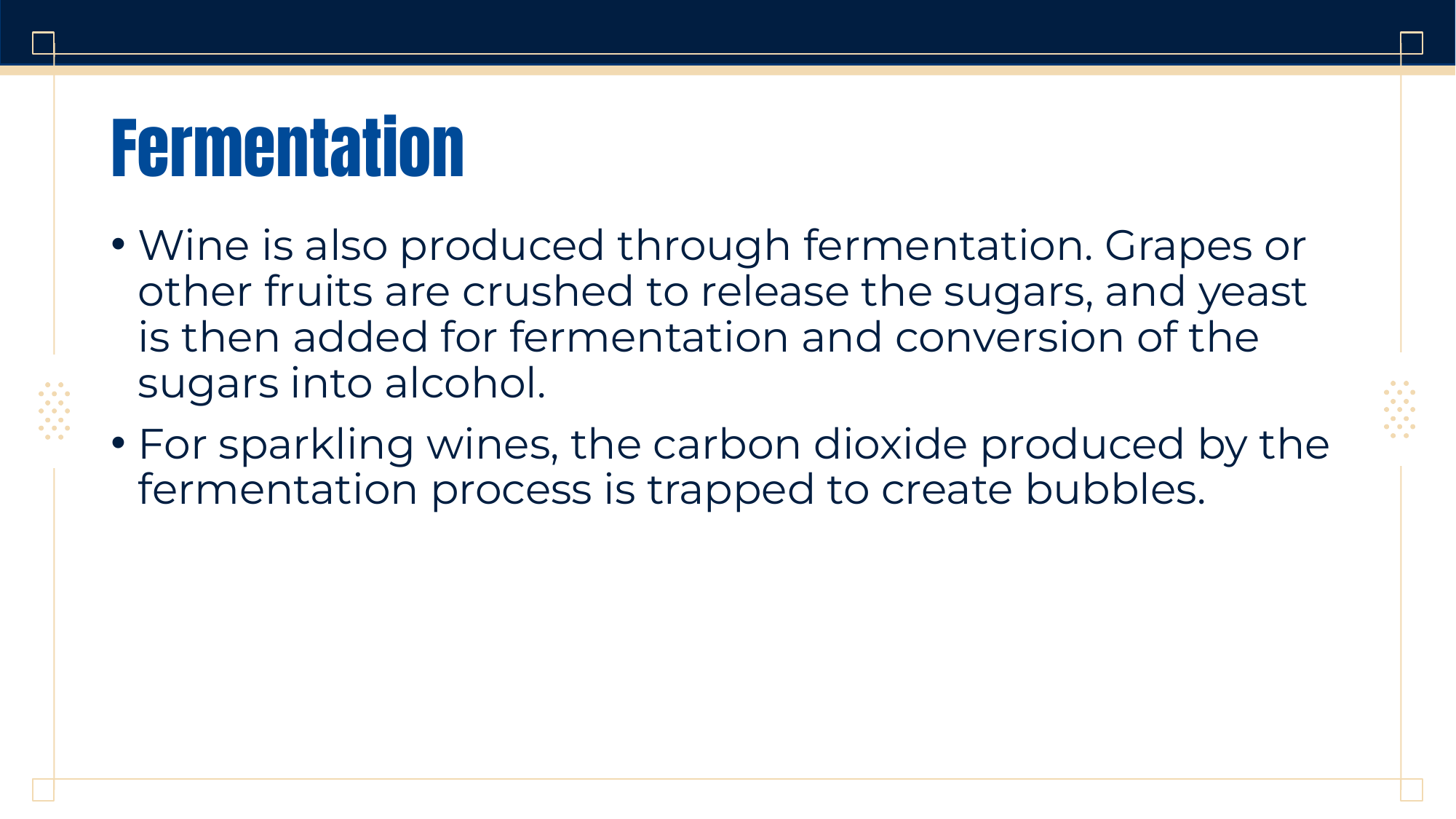

# Fermentation
Wine is also produced through fermentation. Grapes or other fruits are crushed to release the sugars, and yeast is then added for fermentation and conversion of the sugars into alcohol.
For sparkling wines, the carbon dioxide produced by the fermentation process is trapped to create bubbles.